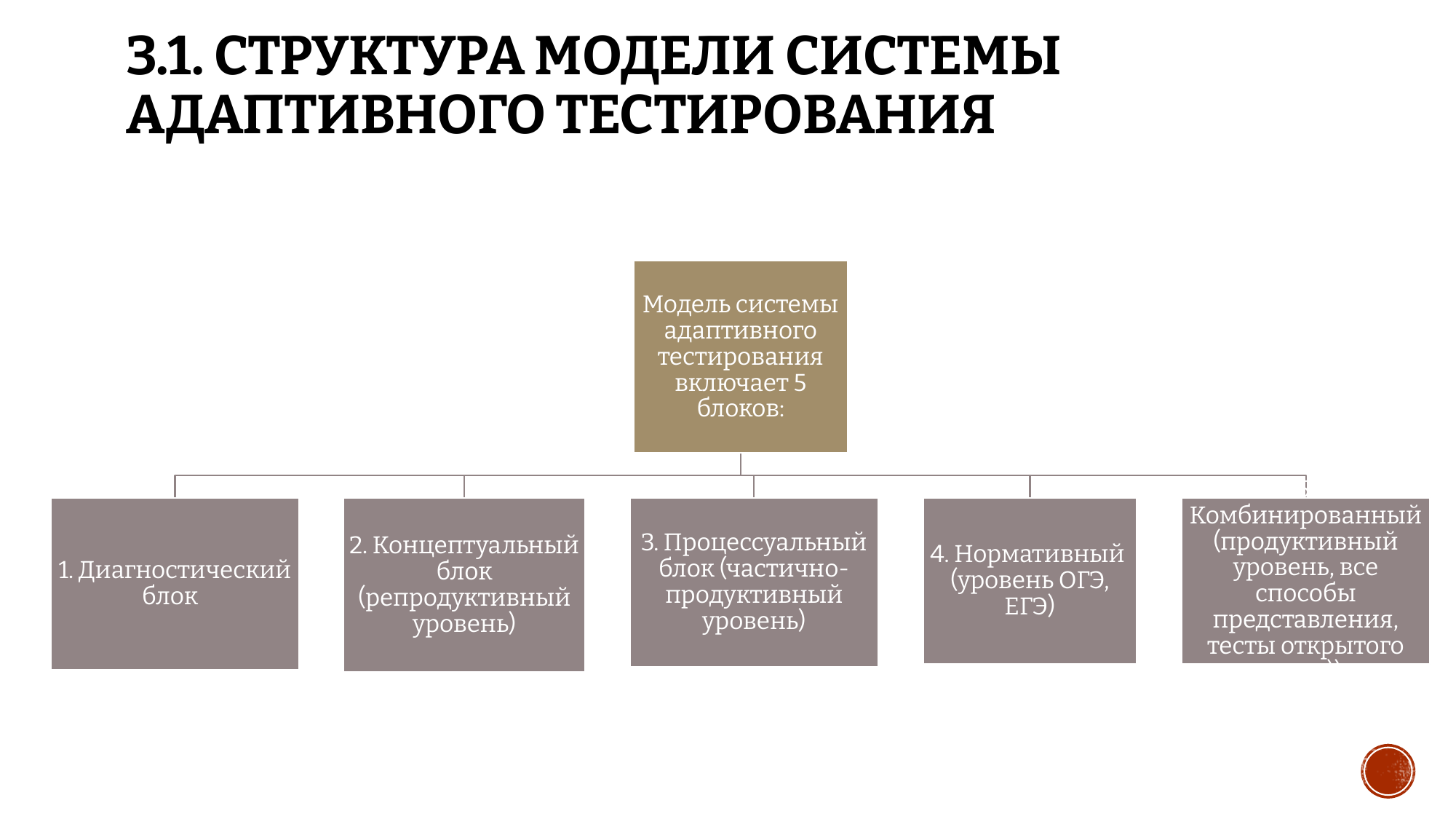

# 3.1. Структура модели системы адаптивного тестирования
Модель системы адаптивного тестирования включает 5 блоков:
1. Диагностический блок
2. Концептуальный блок (репродуктивный уровень)
3. Процессуальный блок (частично-продуктивный уровень)
4. Нормативный  (уровень ОГЭ, ЕГЭ)
5. Комбинированный (продуктивный уровень, все способы представления, тесты открытого типа))